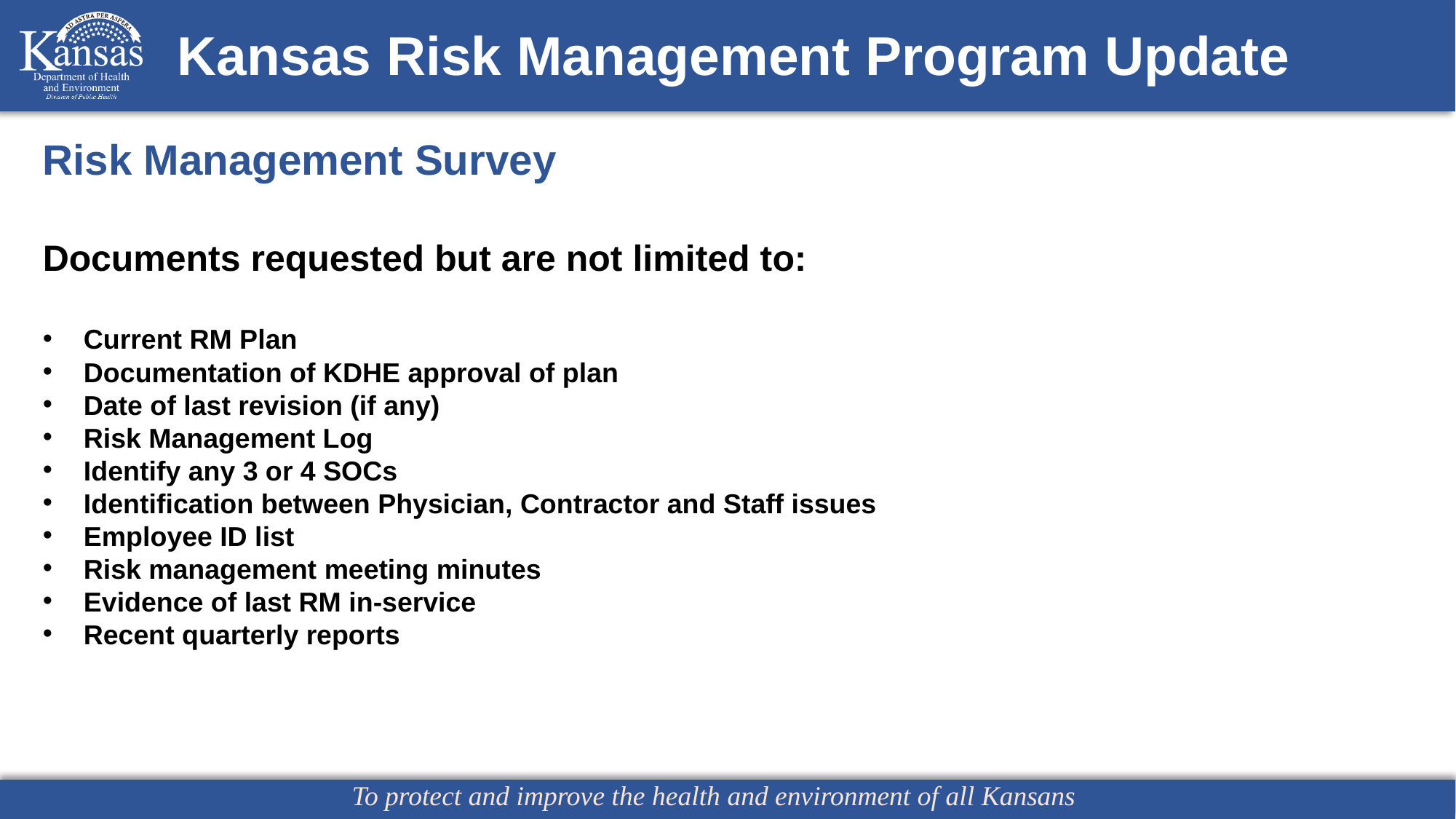

# Kansas Risk Management Program Update
Risk Management Survey

Documents requested but are not limited to:

Current RM Plan
Documentation of KDHE approval of plan
Date of last revision (if any)
Risk Management Log
Identify any 3 or 4 SOCs
Identification between Physician, Contractor and Staff issues
Employee ID list
Risk management meeting minutes
Evidence of last RM in-service
Recent quarterly reports